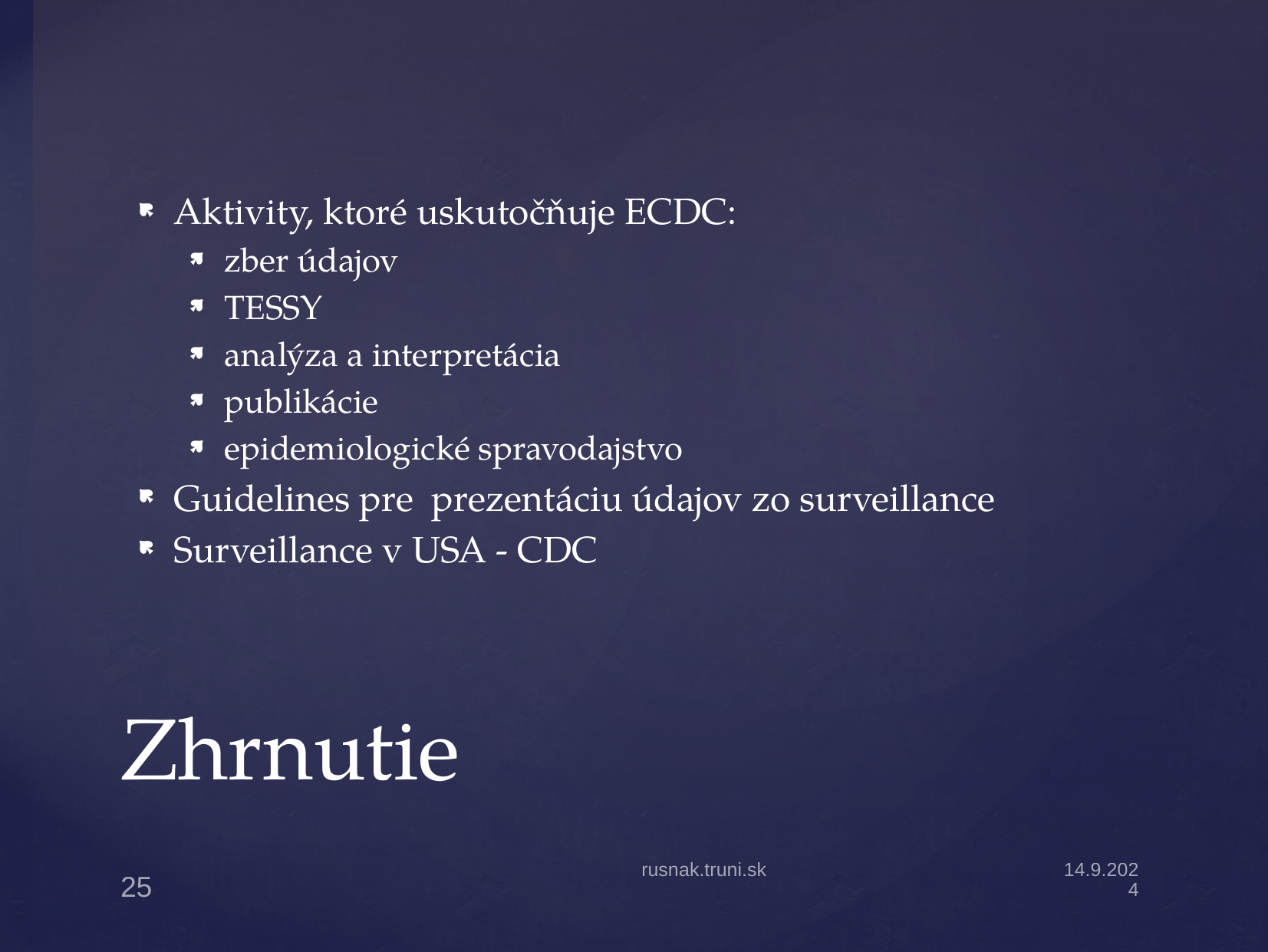

Aktivity, ktoré uskutočňuje ECDC:
zber údajov
TESSY
analýza a interpretácia
publikácie
epidemiologické spravodajstvo
Guidelines pre  prezentáciu údajov zo surveillance
Surveillance v USA - CDC
# Zhrnutie
rusnak.truni.sk
14.9.2024
25